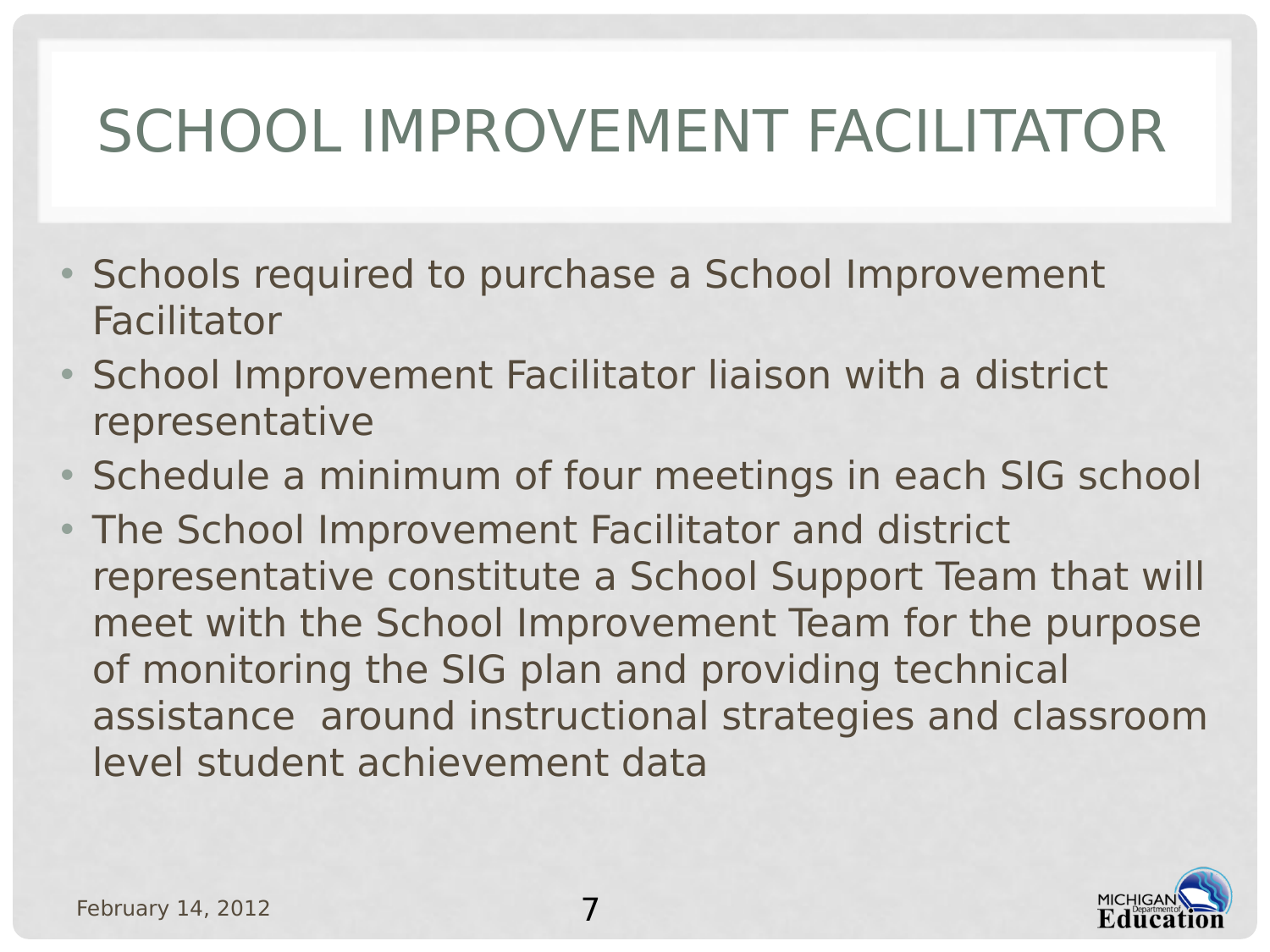

# School improvement facilitator
Schools required to purchase a School Improvement Facilitator
School Improvement Facilitator liaison with a district representative
Schedule a minimum of four meetings in each SIG school
The School Improvement Facilitator and district representative constitute a School Support Team that will meet with the School Improvement Team for the purpose of monitoring the SIG plan and providing technical assistance  around instructional strategies and classroom level student achievement data

February 14, 2012